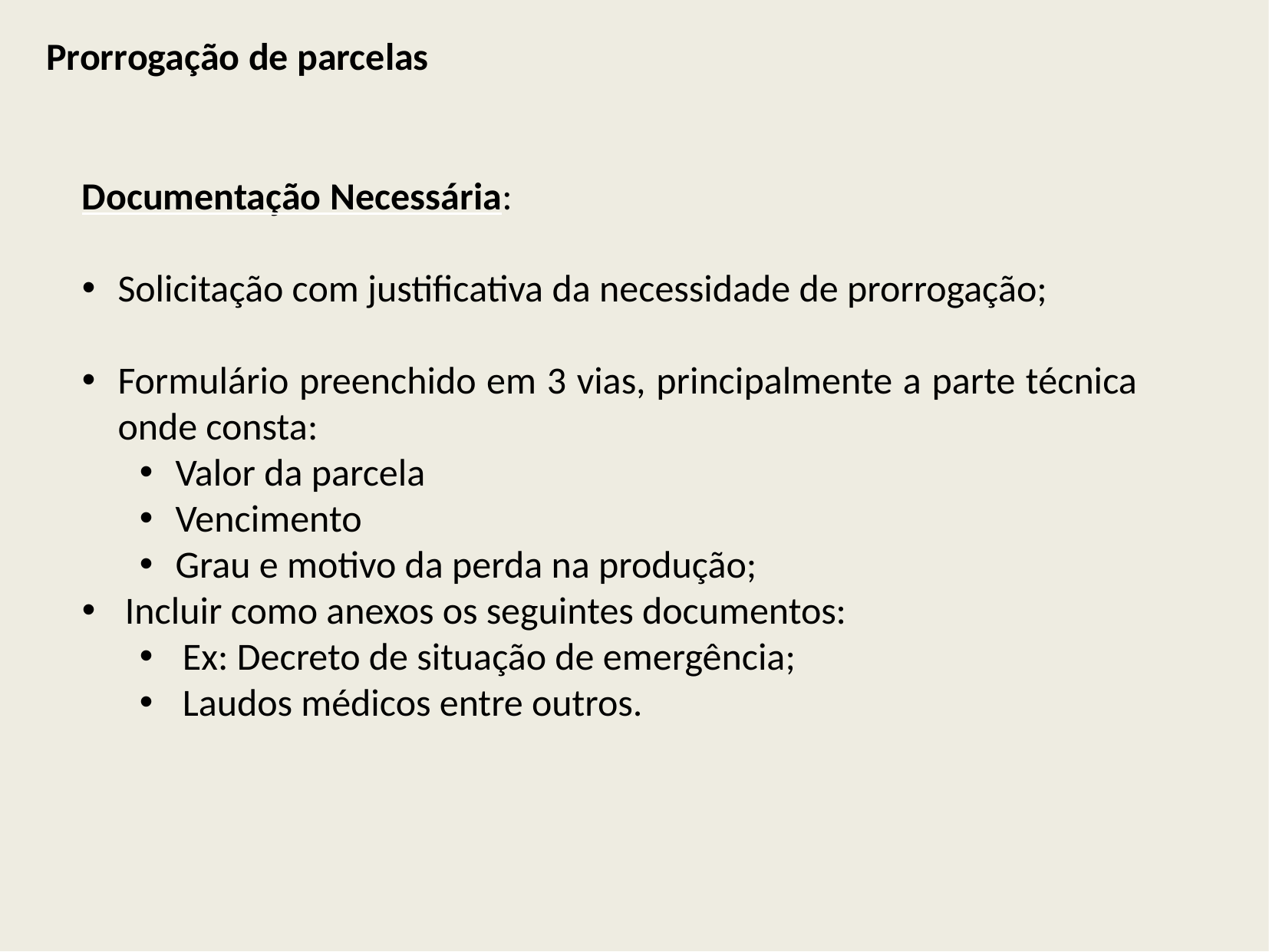

Prorrogação de parcelas
Documentação Necessária:

Solicitação com justificativa da necessidade de prorrogação;

Formulário preenchido em 3 vias, principalmente a parte técnica onde consta:
Valor da parcela
Vencimento
Grau e motivo da perda na produção;
Incluir como anexos os seguintes documentos:
Ex: Decreto de situação de emergência;
Laudos médicos entre outros.